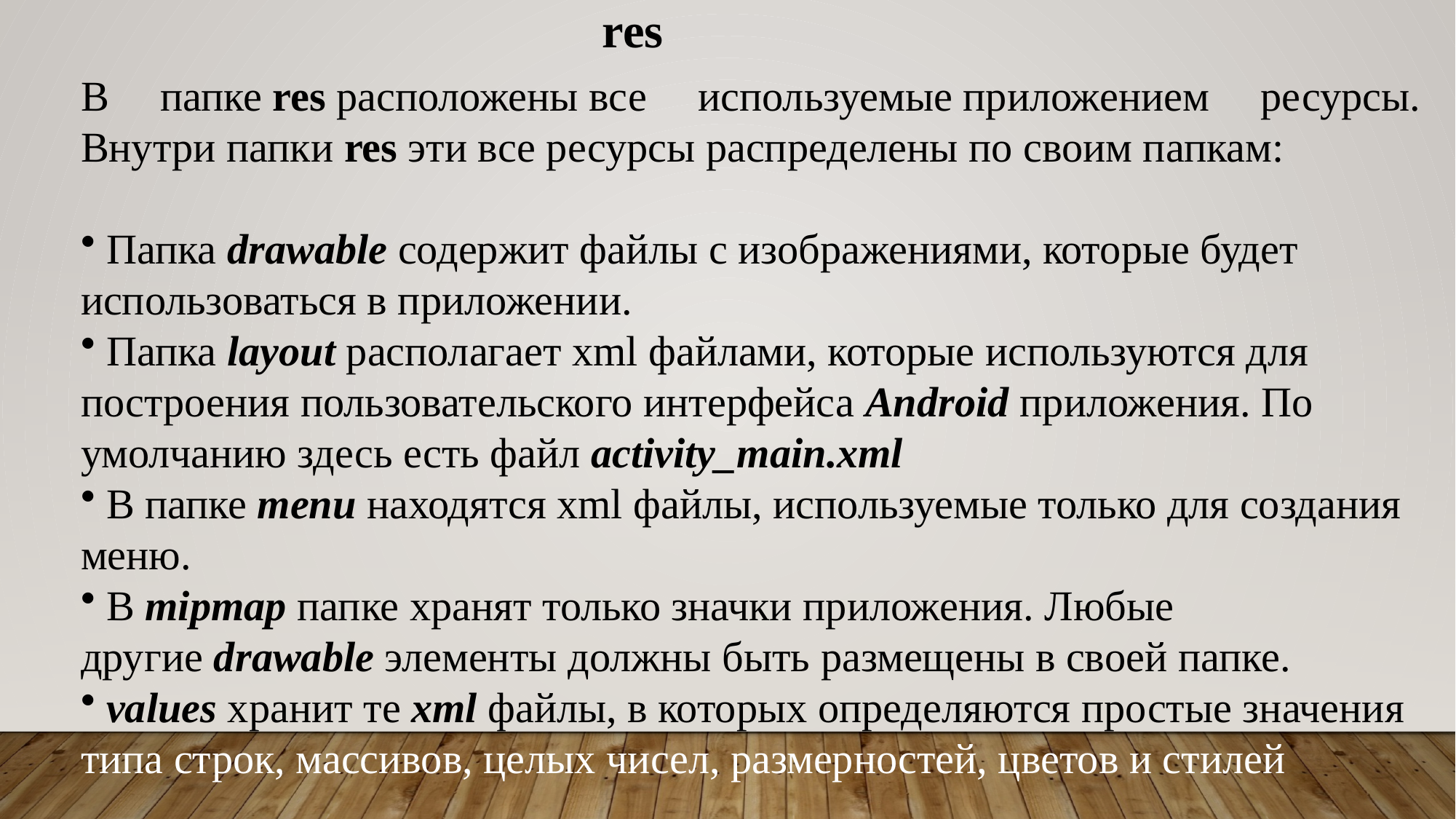

res
В папке res расположены все используемые приложением ресурсы. Внутри папки res эти все ресурсы распределены по своим папкам:

 Папка drawable содержит файлы с изображениями, которые будет использоваться в приложении.
 Папка layout располагает xml файлами, которые используются для построения пользовательского интерфейса Android приложения. По умолчанию здесь есть файл activity_main.xml
 В папке menu находятся xml файлы, используемые только для создания меню.
 В mipmap папке хранят только значки приложения. Любые другие drawable элементы должны быть размещены в своей папке.
 values хранит те xml файлы, в которых определяются простые значения типа строк, массивов, целых чисел, размерностей, цветов и стилей